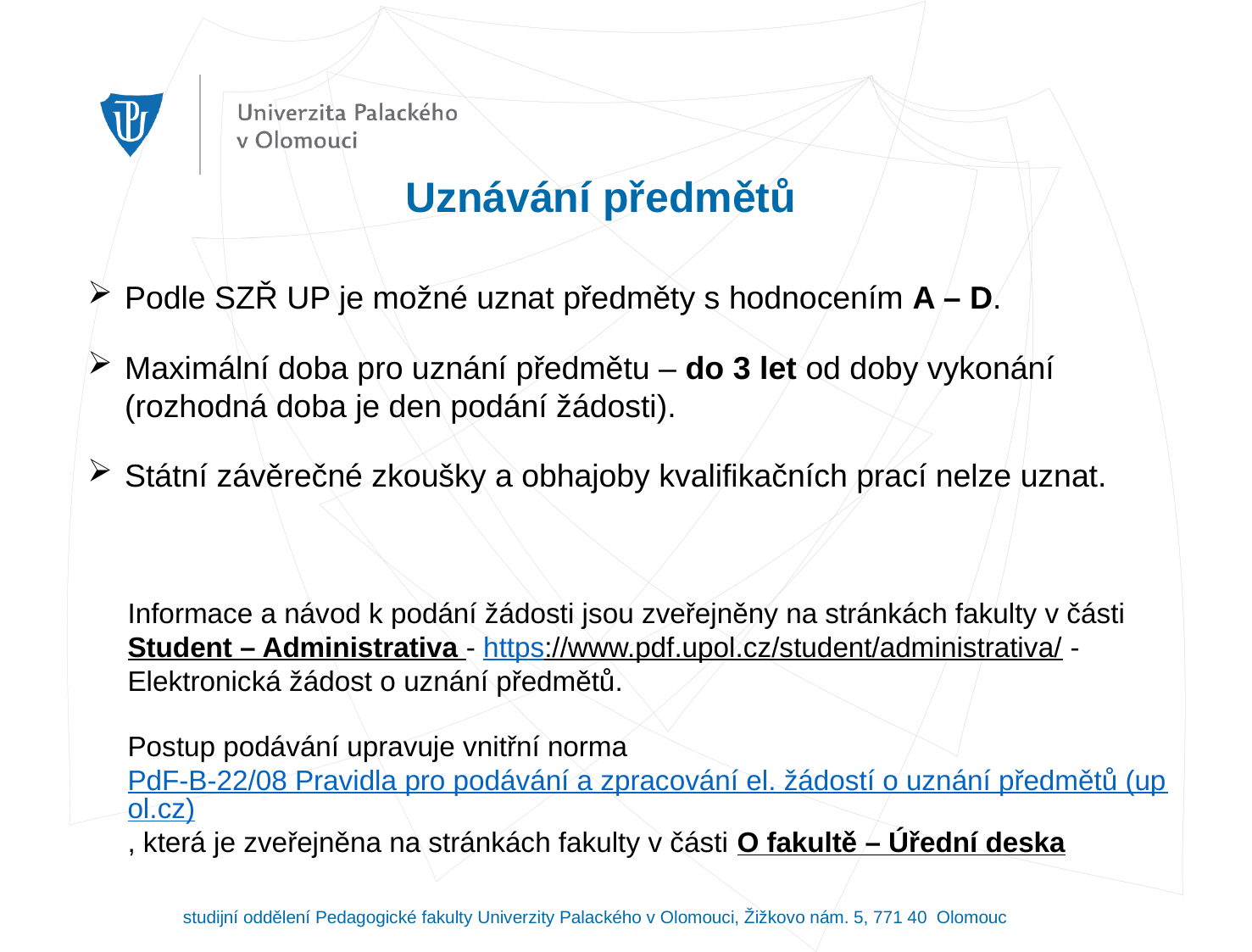

# Uznávání předmětů
Podle SZŘ UP je možné uznat předměty s hodnocením A – D.
Maximální doba pro uznání předmětu – do 3 let od doby vykonání (rozhodná doba je den podání žádosti).
Státní závěrečné zkoušky a obhajoby kvalifikačních prací nelze uznat.

Informace a návod k podání žádosti jsou zveřejněny na stránkách fakulty v části Student – Administrativa - https://www.pdf.upol.cz/student/administrativa/ - Elektronická žádost o uznání předmětů.
Postup podávání upravuje vnitřní norma PdF-B-22/08 Pravidla pro podávání a zpracování el. žádostí o uznání předmětů (upol.cz), která je zveřejněna na stránkách fakulty v části O fakultě – Úřední deska

studijní oddělení Pedagogické fakulty Univerzity Palackého v Olomouci, Žižkovo nám. 5, 771 40  Olomouc